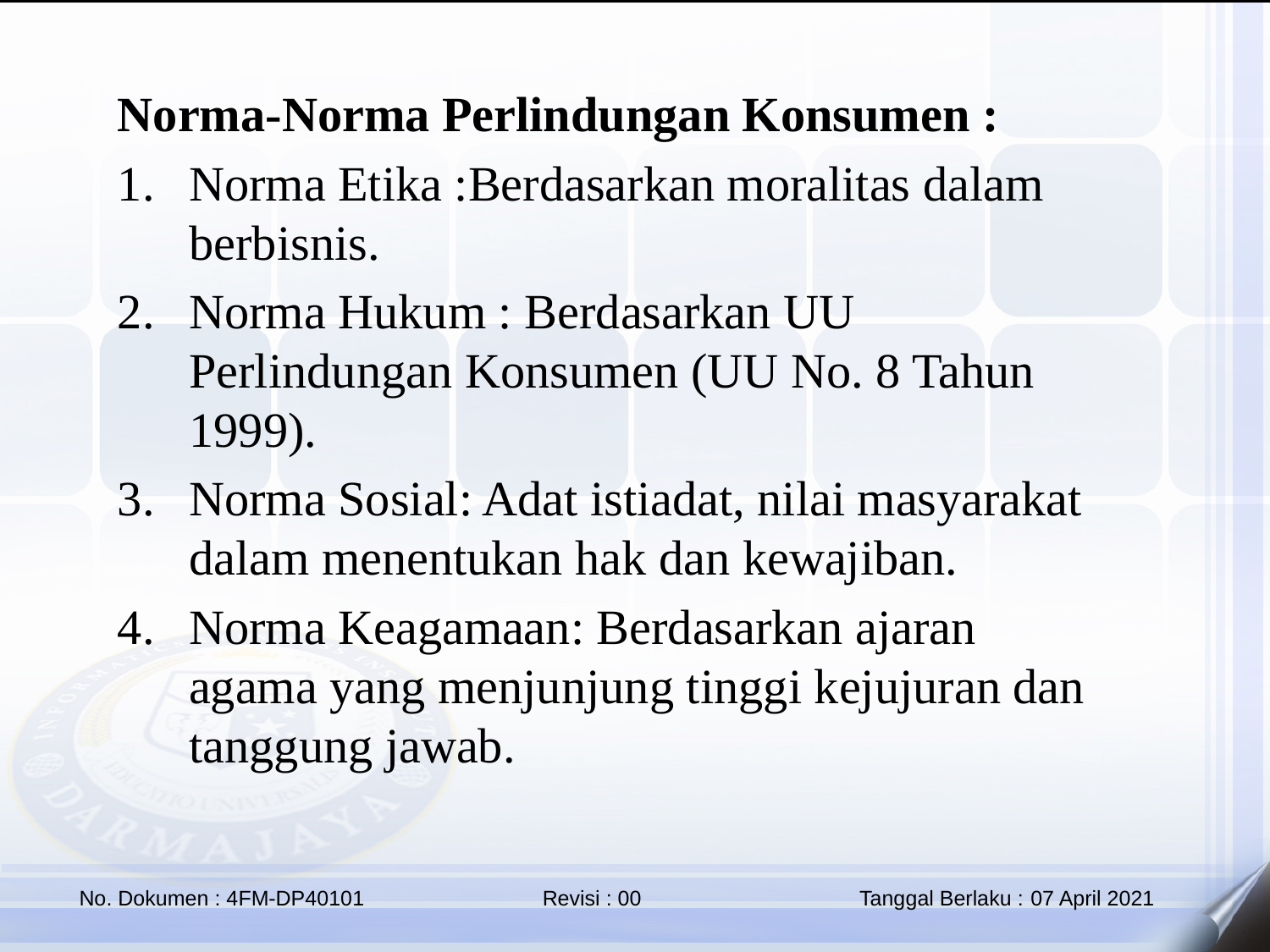

Norma-Norma Perlindungan Konsumen :
Norma Etika :Berdasarkan moralitas dalam berbisnis.
Norma Hukum : Berdasarkan UU Perlindungan Konsumen (UU No. 8 Tahun 1999).
Norma Sosial: Adat istiadat, nilai masyarakat dalam menentukan hak dan kewajiban.
Norma Keagamaan: Berdasarkan ajaran agama yang menjunjung tinggi kejujuran dan tanggung jawab.